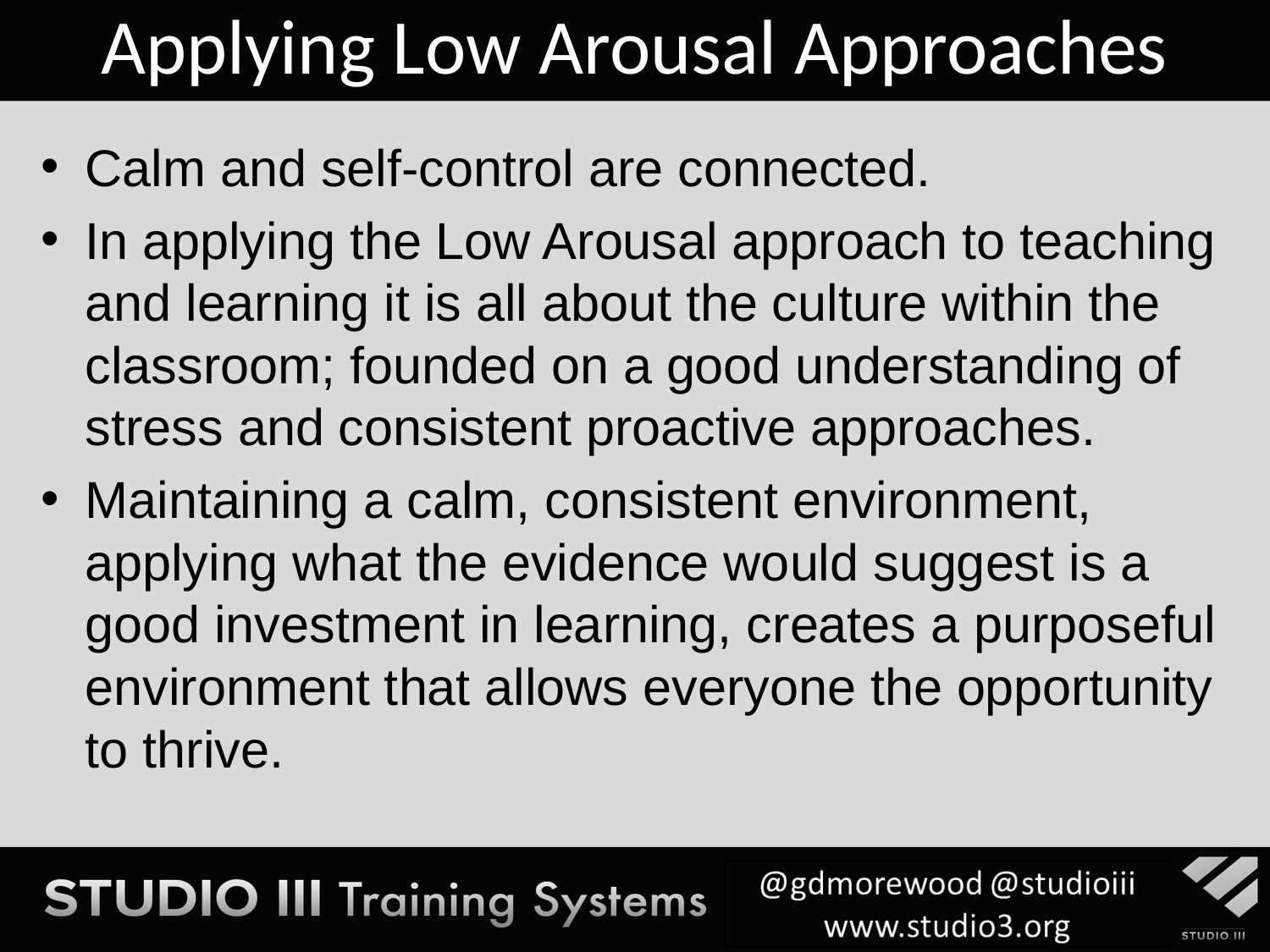

# Applying Low Arousal Approaches
Calm and self-control are connected.
In applying the Low Arousal approach to teaching and learning it is all about the culture within the classroom; founded on a good understanding of stress and consistent proactive approaches.
Maintaining a calm, consistent environment, applying what the evidence would suggest is a good investment in learning, creates a purposeful environment that allows everyone the opportunity to thrive.